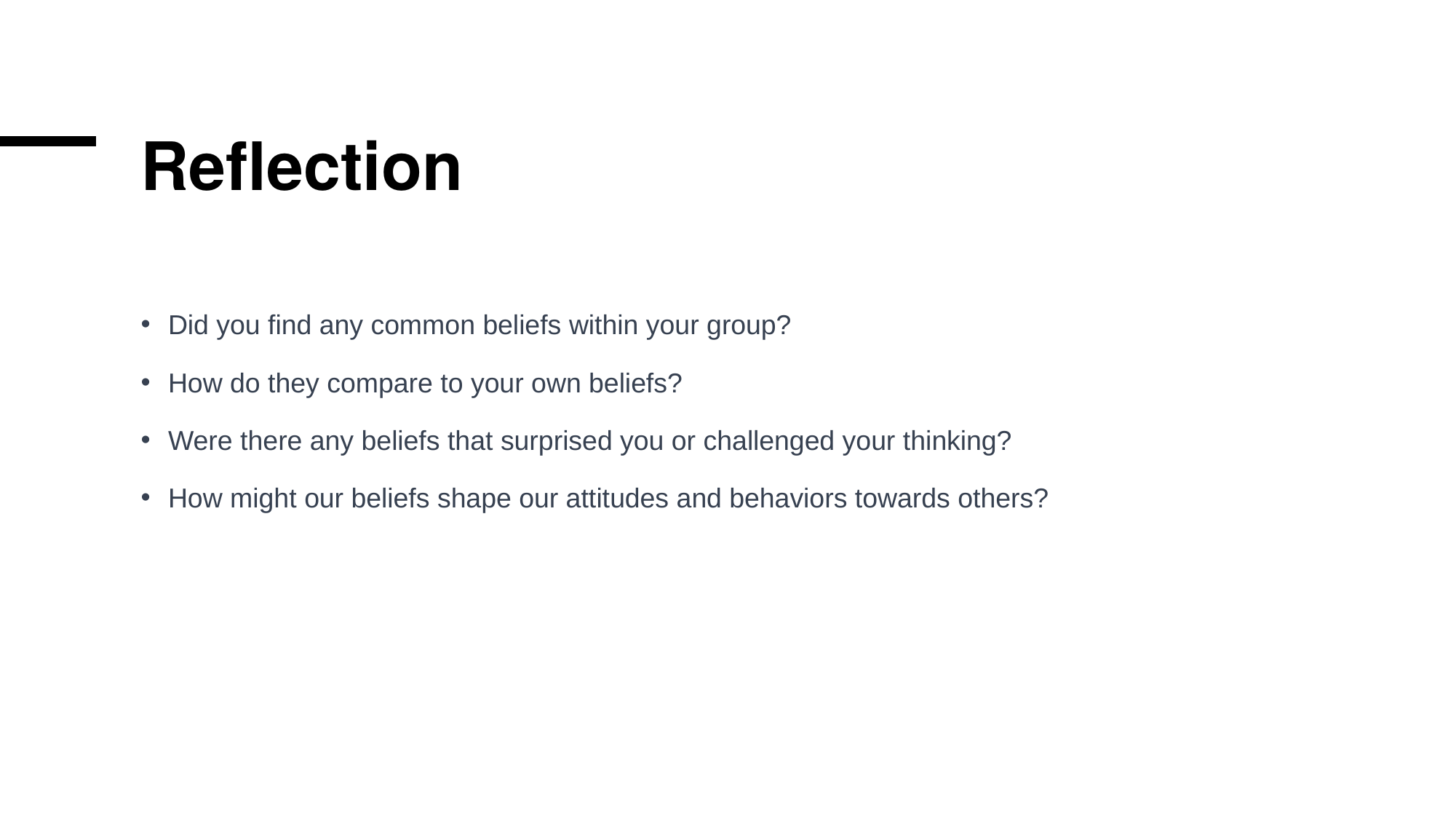

# Reflection
Did you find any common beliefs within your group?
How do they compare to your own beliefs?
Were there any beliefs that surprised you or challenged your thinking?
How might our beliefs shape our attitudes and behaviors towards others?